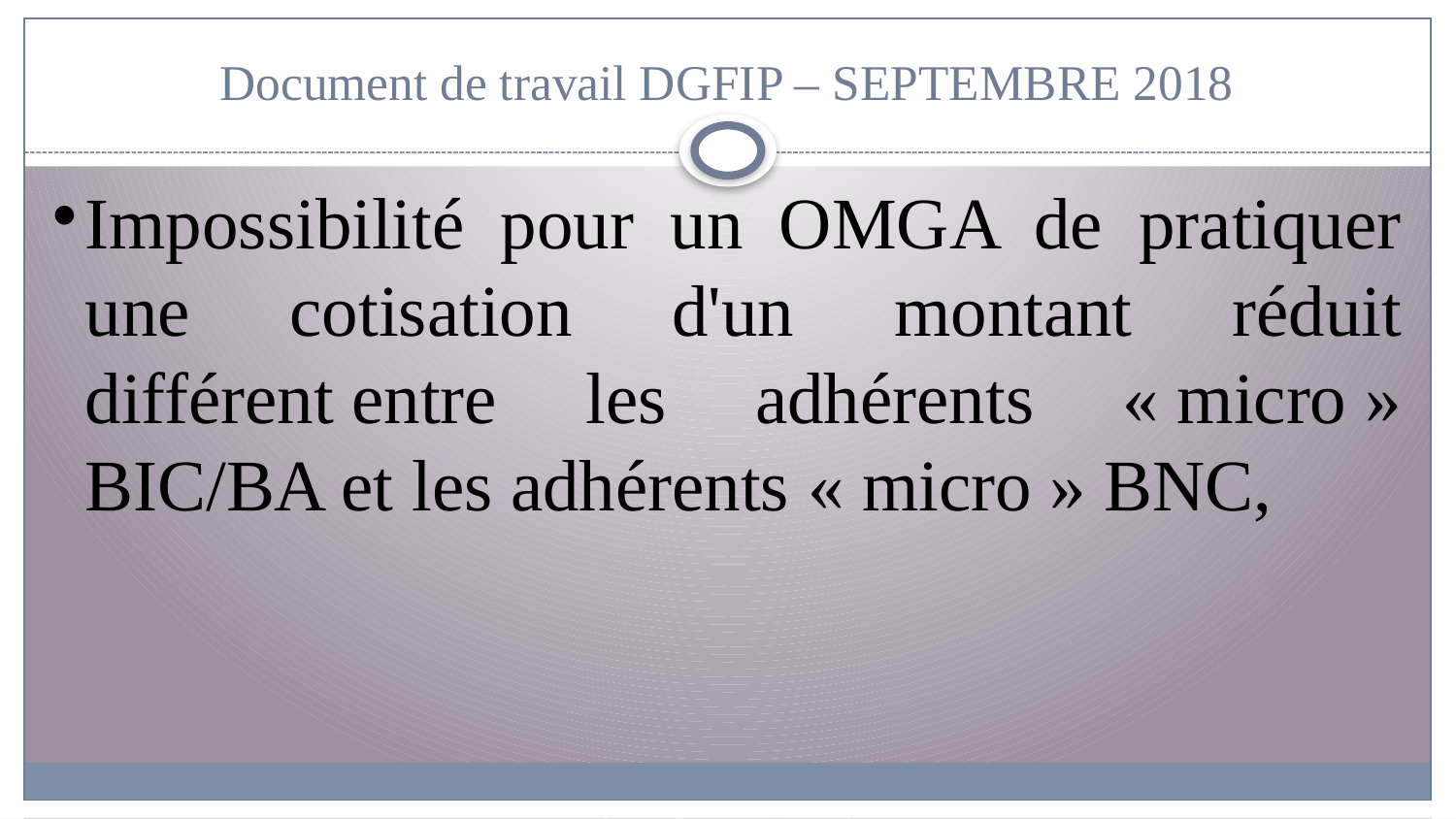

# Document de travail DGFIP – SEPTEMBRE 2018
Impossibilité pour un OMGA de pratiquer une cotisation d'un montant réduit différent entre les adhérents « micro » BIC/BA et les adhérents « micro » BNC,